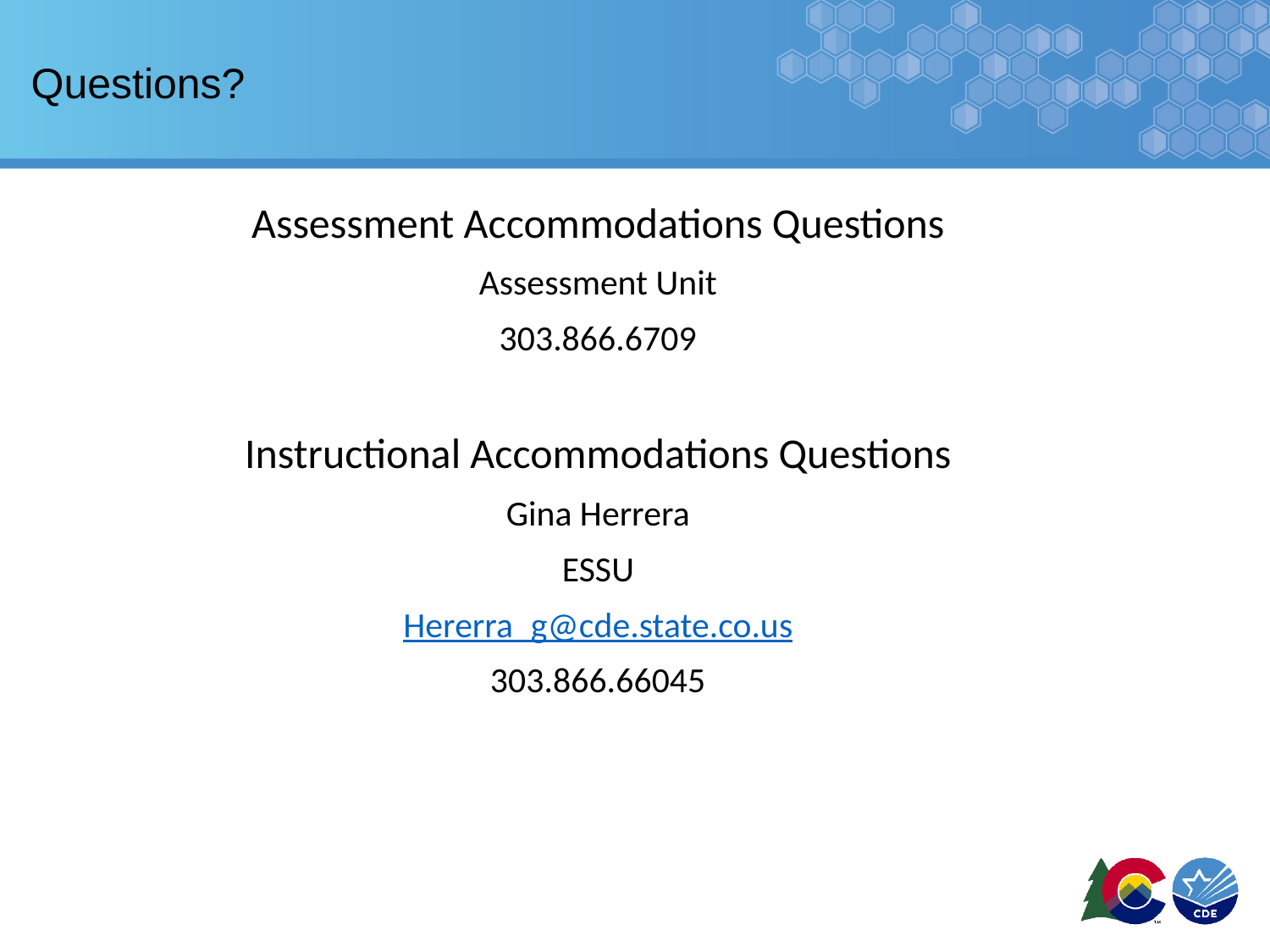

# Questions?
Assessment Accommodations Questions
Assessment Unit
303.866.6709

Instructional Accommodations Questions
Gina Herrera
ESSU
Hererra_g@cde.state.co.us
303.866.66045